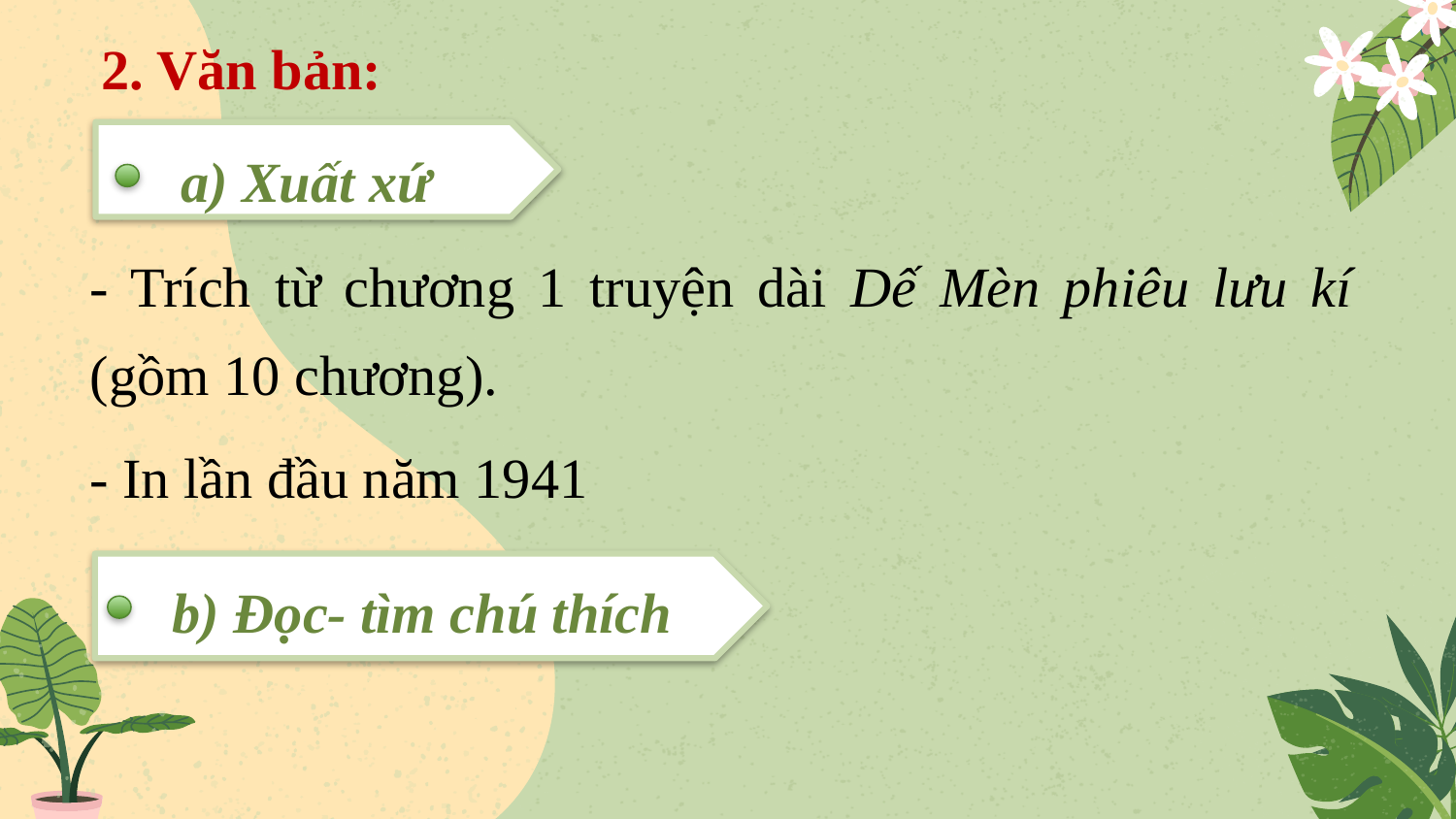

2. Văn bản:

     a) Xuất xứ

- Trích từ chương 1 truyện dài Dế Mèn phiêu lưu kí (gồm 10 chương).
- In lần đầu năm 1941
b) Đọc- tìm chú thích